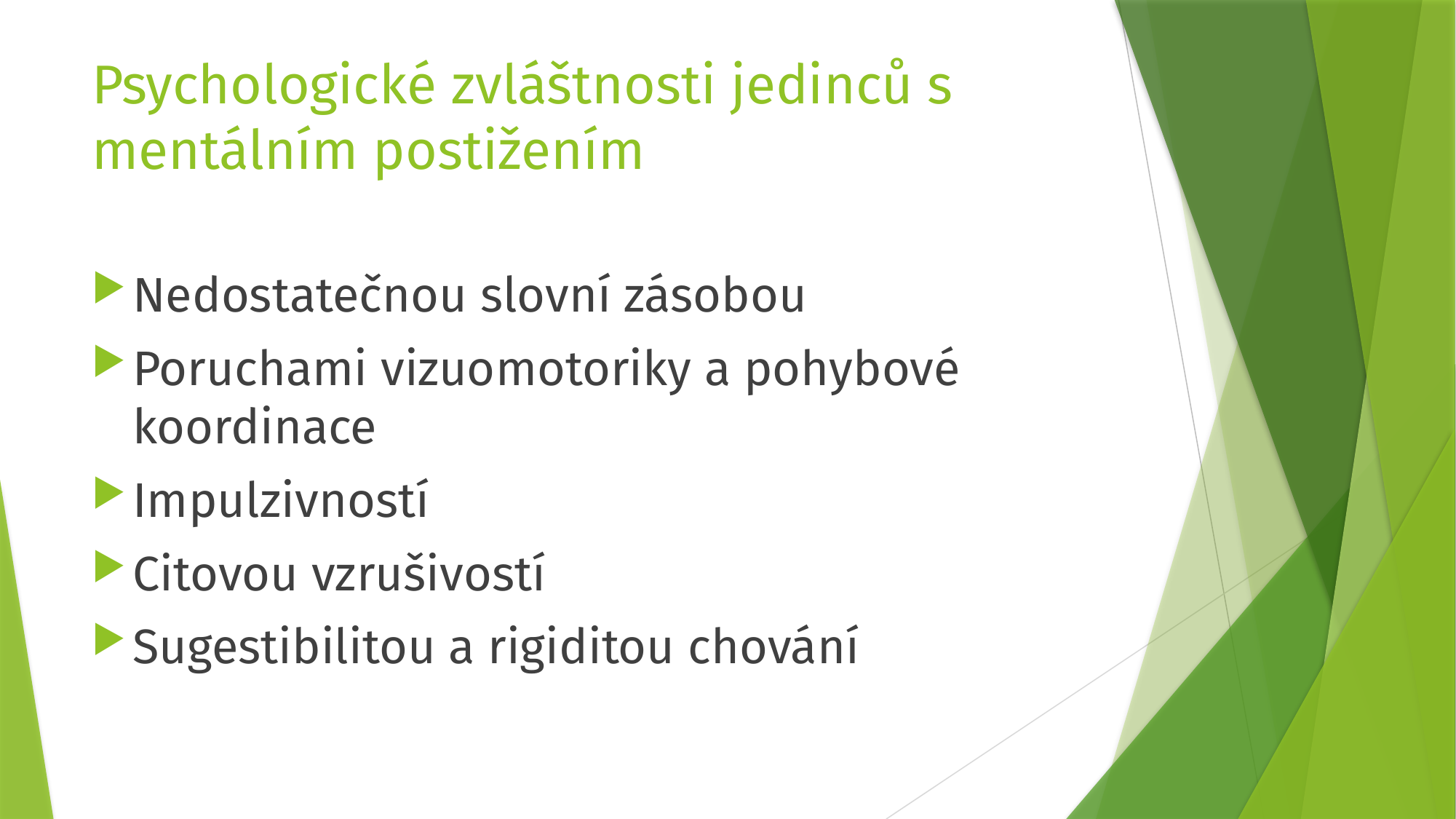

# Psychologické zvláštnosti jedinců s mentálním postižením
Nedostatečnou slovní zásobou
Poruchami vizuomotoriky a pohybové koordinace
Impulzivností
Citovou vzrušivostí
Sugestibilitou a rigiditou chování